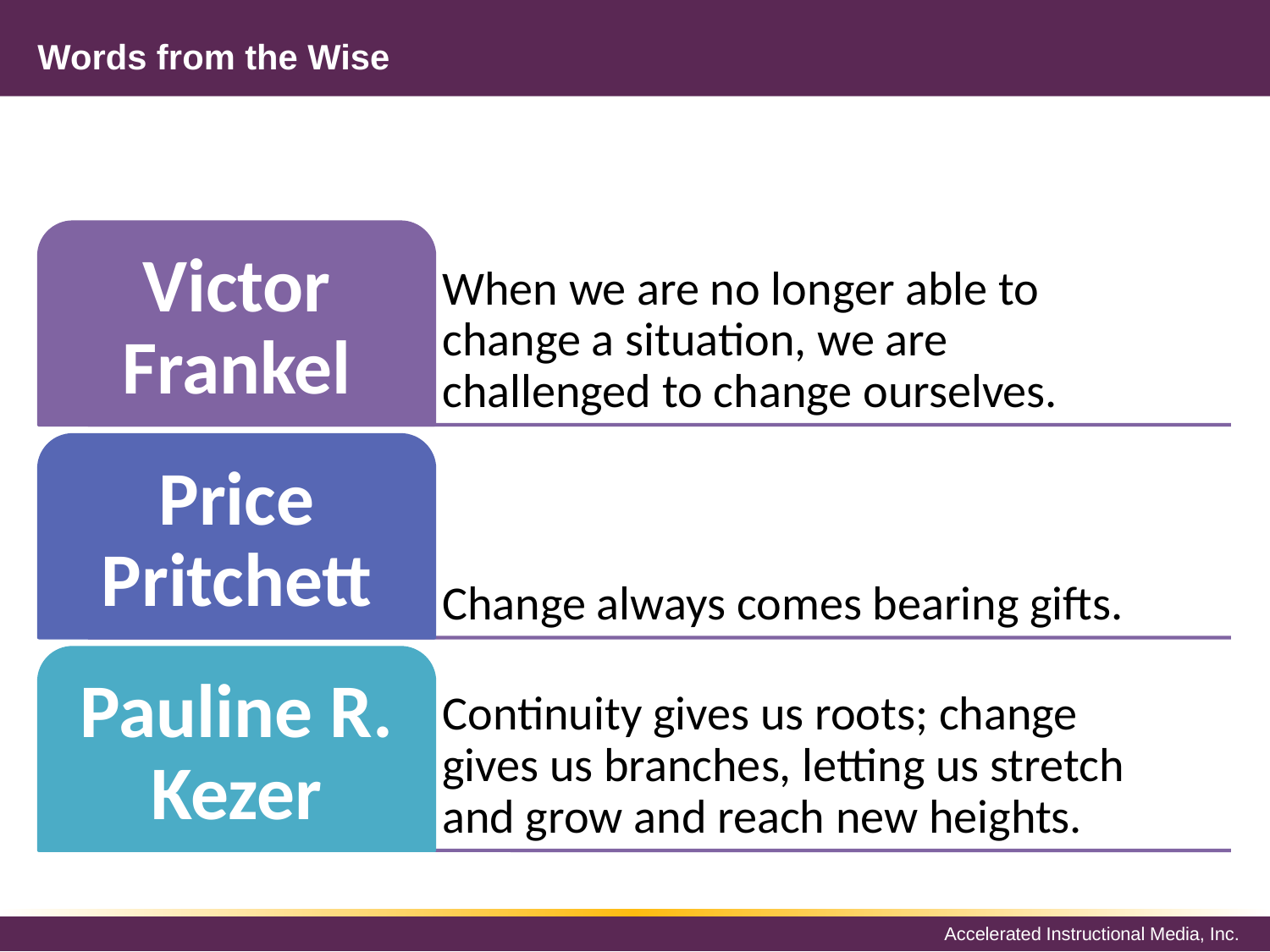

# Words from the Wise

Victor Frankel
When we are no longer able to change a situation, we are challenged to change ourselves.

Price Pritchett
Change always comes bearing gifts.

Pauline R. Kezer
Continuity gives us roots; change gives us branches, letting us stretch and grow and reach new heights.